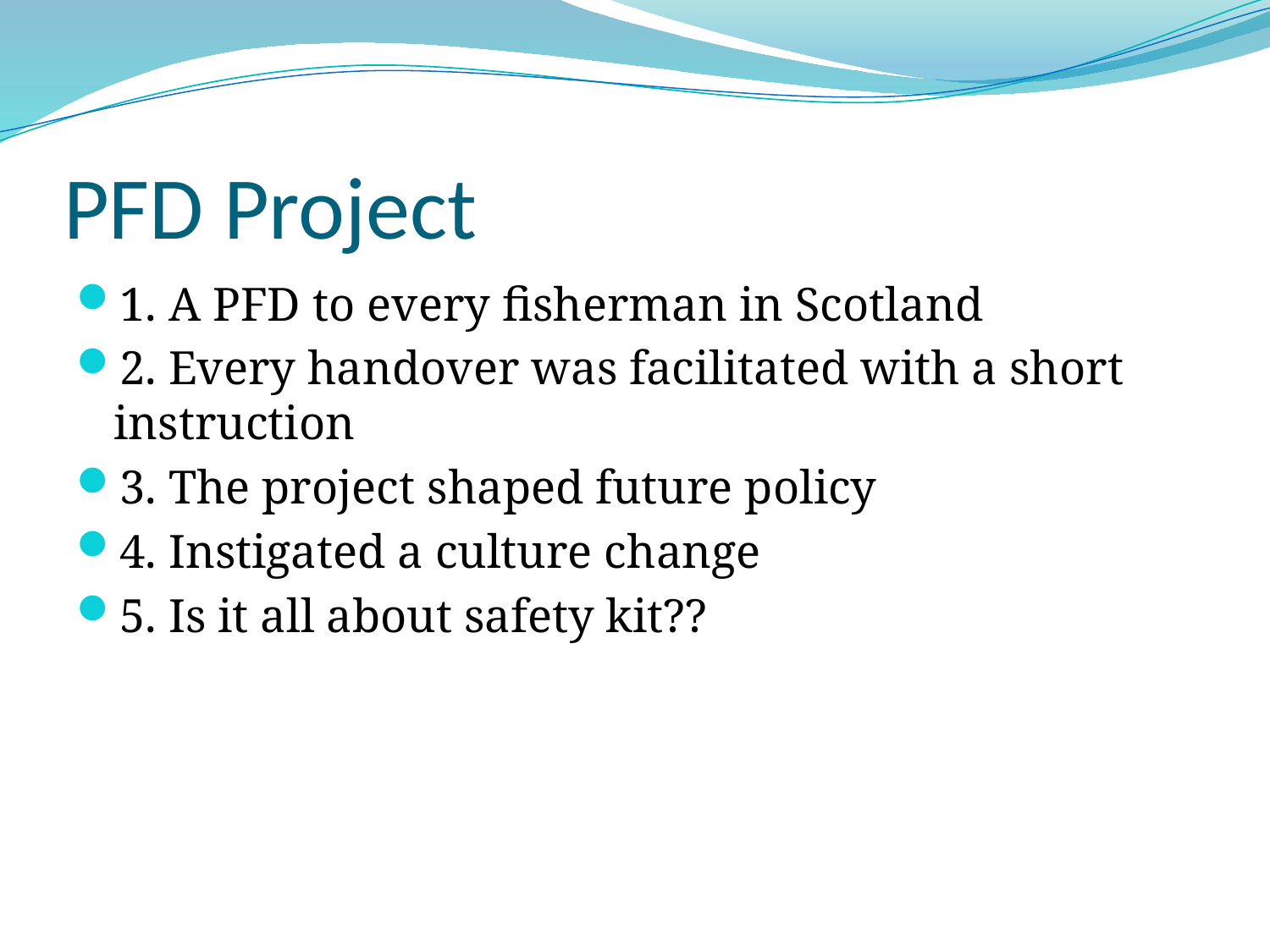

# PFD Project
1. A PFD to every fisherman in Scotland
2. Every handover was facilitated with a short instruction
3. The project shaped future policy
4. Instigated a culture change
5. Is it all about safety kit??